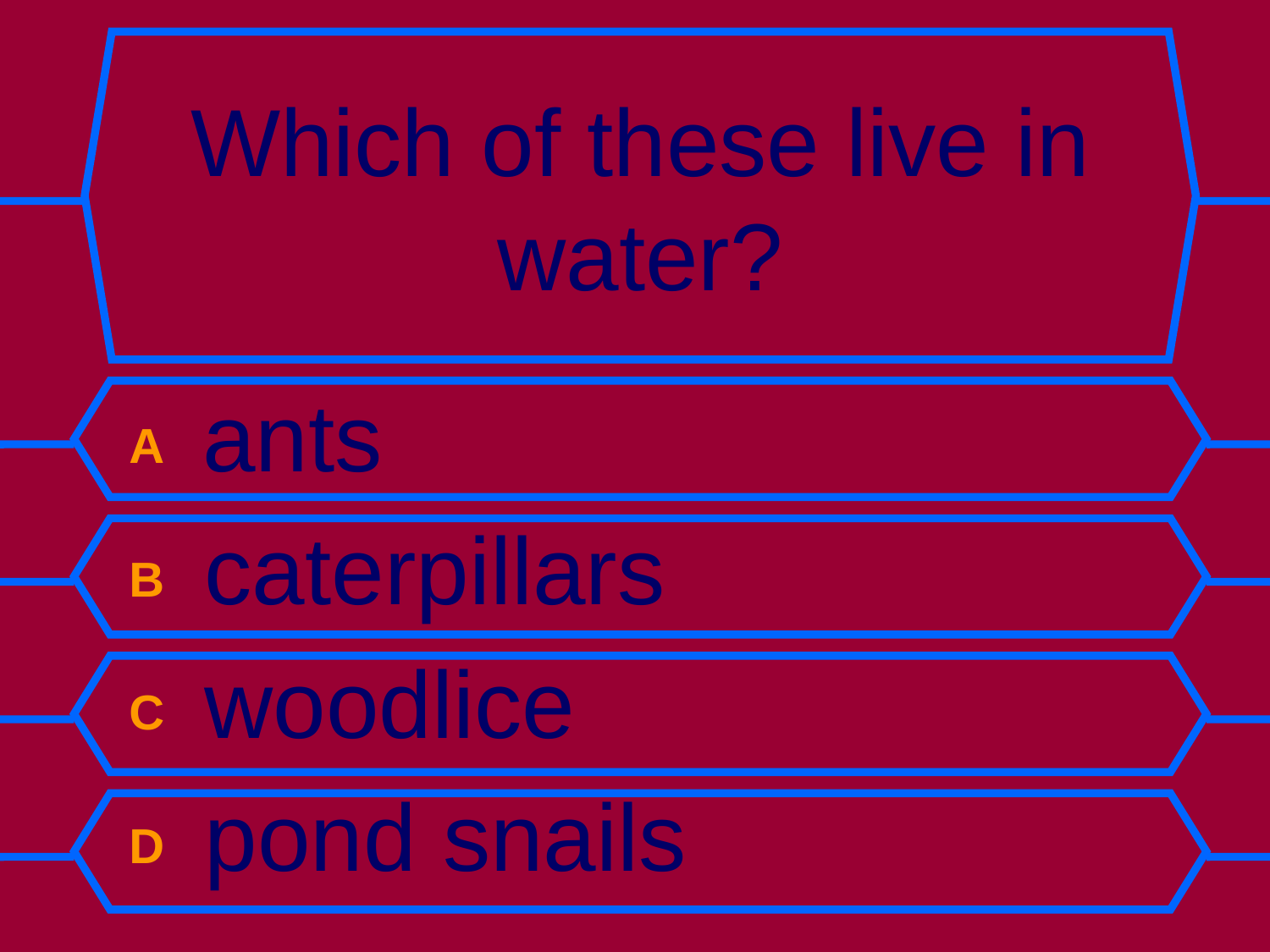

# Which of these live in water?

A  ants
B  caterpillars
C  woodlice
D  pond snails